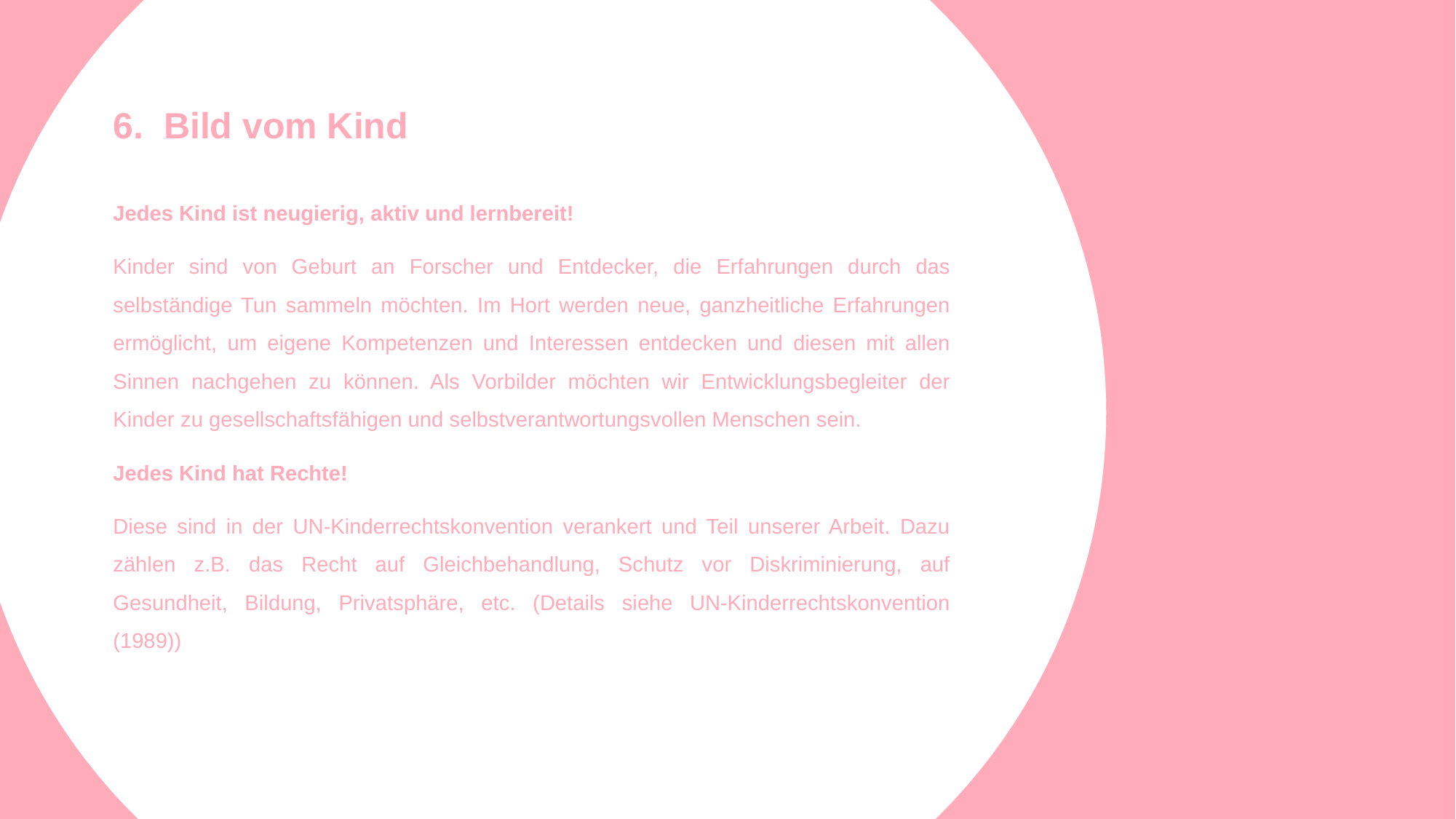

6.  Bild vom Kind
Jedes Kind ist neugierig, aktiv und lernbereit!
Kinder sind von Geburt an Forscher und Entdecker, die Erfahrungen durch das selbständige Tun sammeln möchten. Im Hort werden neue, ganzheitliche Erfahrungen ermöglicht, um eigene Kompetenzen und Interessen entdecken und diesen mit allen Sinnen nachgehen zu können. Als Vorbilder möchten wir Entwicklungsbegleiter der Kinder zu gesellschaftsfähigen und selbstverantwortungsvollen Menschen sein.
Jedes Kind hat Rechte!
Diese sind in der UN-Kinderrechtskonvention verankert und Teil unserer Arbeit. Dazu zählen z.B. das Recht auf Gleichbehandlung, Schutz vor Diskriminierung, auf Gesundheit, Bildung, Privatsphäre, etc. (Details siehe UN-Kinderrechtskonvention (1989))